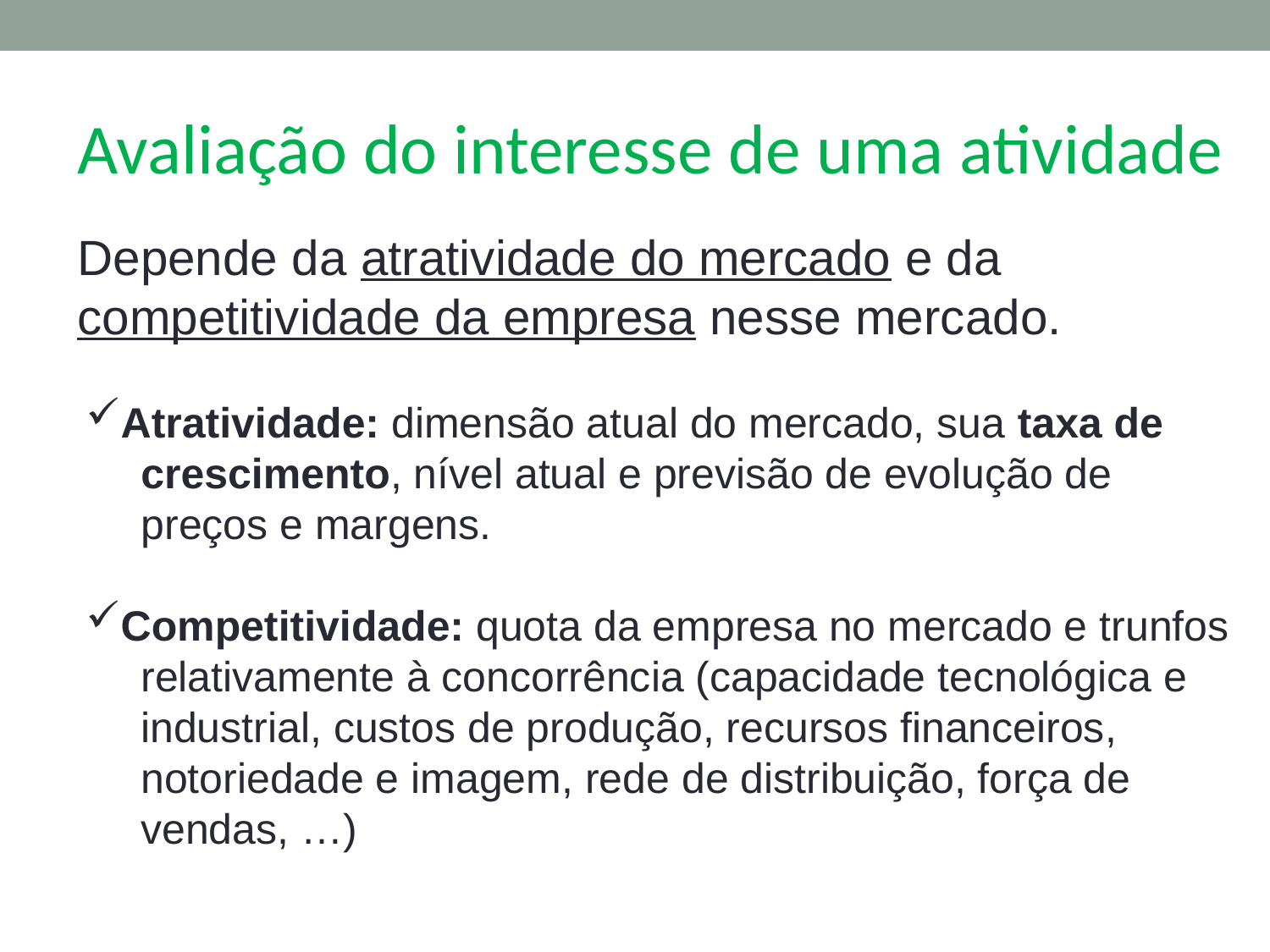

Avaliação do interesse de uma atividade

Depende da atratividade do mercado e da competitividade da empresa nesse mercado.

Atratividade: dimensão atual do mercado, sua taxa de crescimento, nível atual e previsão de evolução de preços e margens.

Competitividade: quota da empresa no mercado e trunfos relativamente à concorrência (capacidade tecnológica e industrial, custos de produção, recursos financeiros, notoriedade e imagem, rede de distribuição, força de vendas, …)